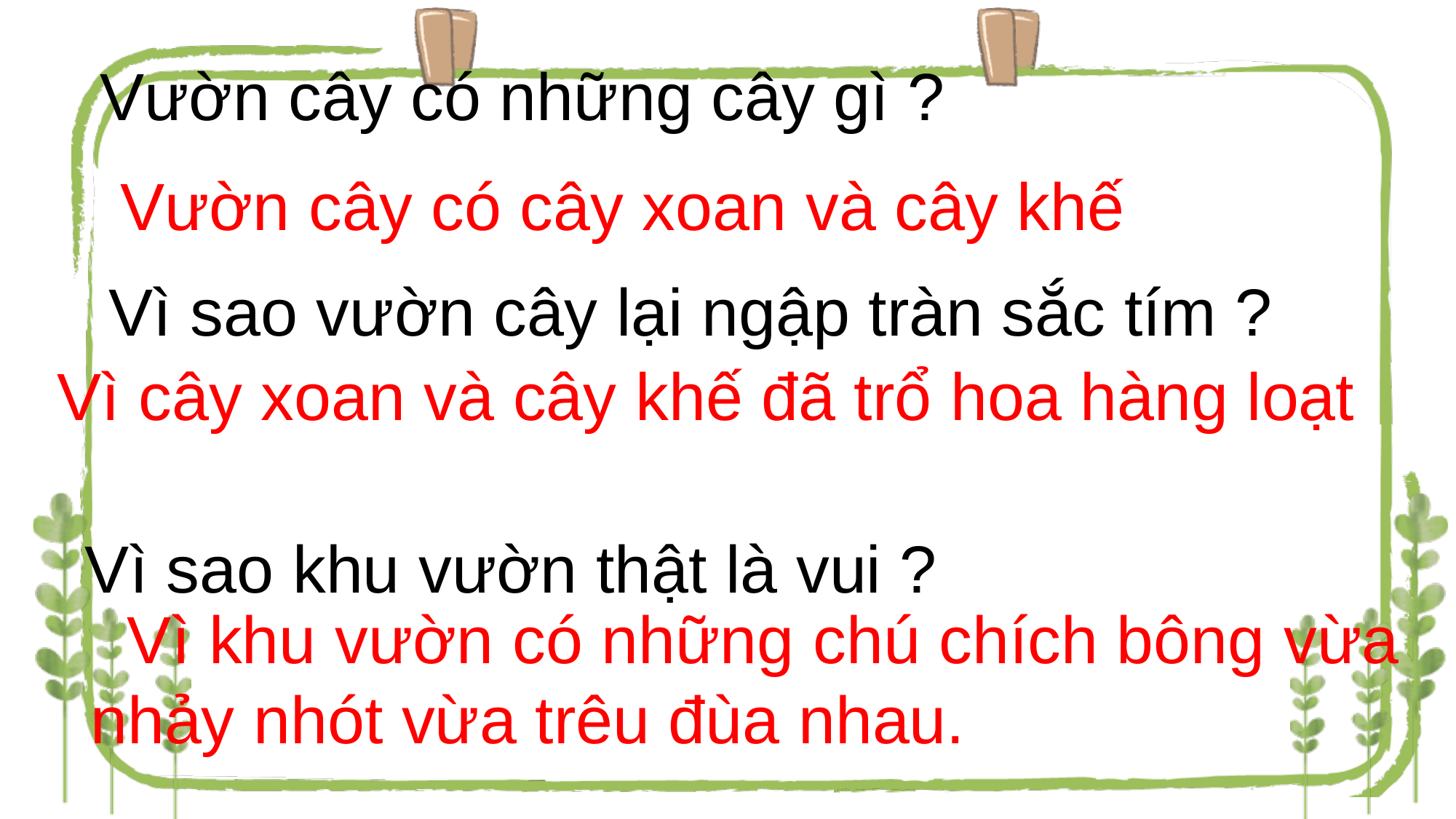

Vườn cây có những cây gì ?
Vườn cây có cây xoan và cây khế
Vì sao vườn cây lại ngập tràn sắc tím ?
  Vì cây xoan và cây khế đã trổ hoa hàng loạt
Vì sao khu vườn thật là vui ?
   Vì khu vườn có những chú chích bông vừa
 nhảy nhót vừa trêu đùa nhau.